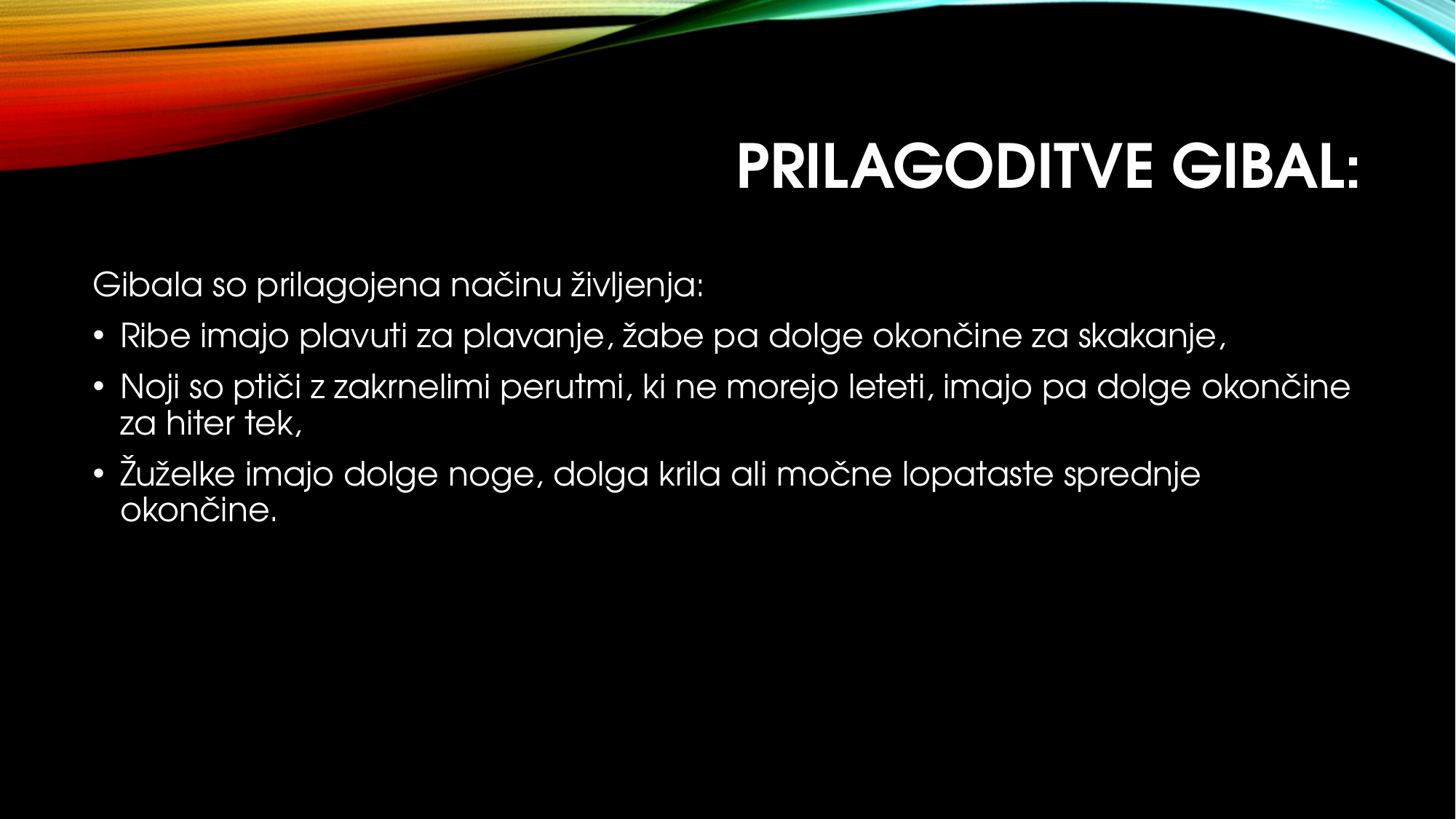

# PRILAGODITVE GIBAL:
Gibala so prilagojena načinu življenja:
Ribe imajo plavuti za plavanje, žabe pa dolge okončine za skakanje,
Noji so ptiči z zakrnelimi perutmi, ki ne morejo leteti, imajo pa dolge okončine za hiter tek,
Žuželke imajo dolge noge, dolga krila ali močne lopataste sprednje okončine.